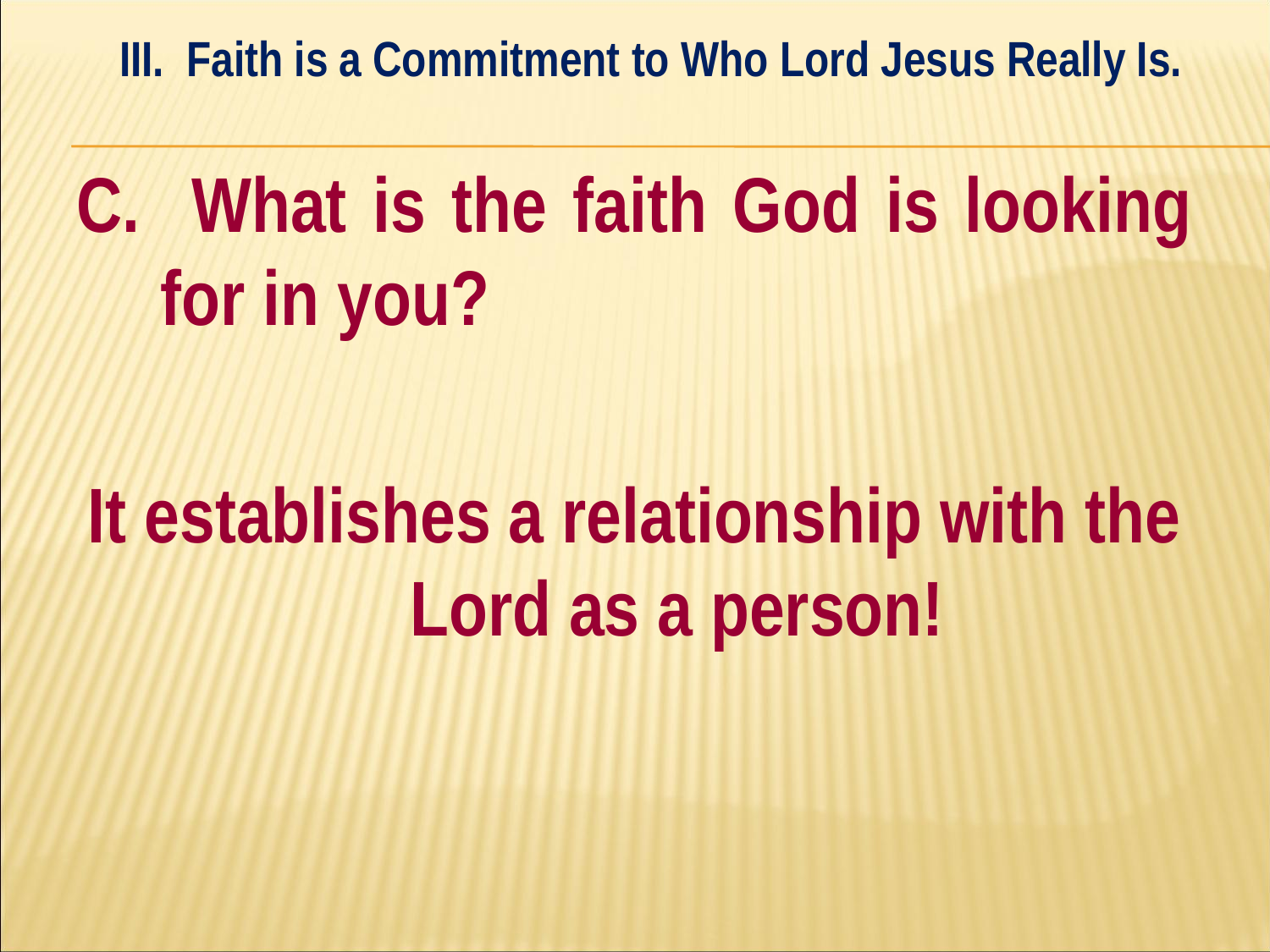

III.  Faith is a Commitment to Who Lord Jesus Really Is.
#
C.  What is the faith God is looking for in you?

It establishes a relationship with the Lord as a person!